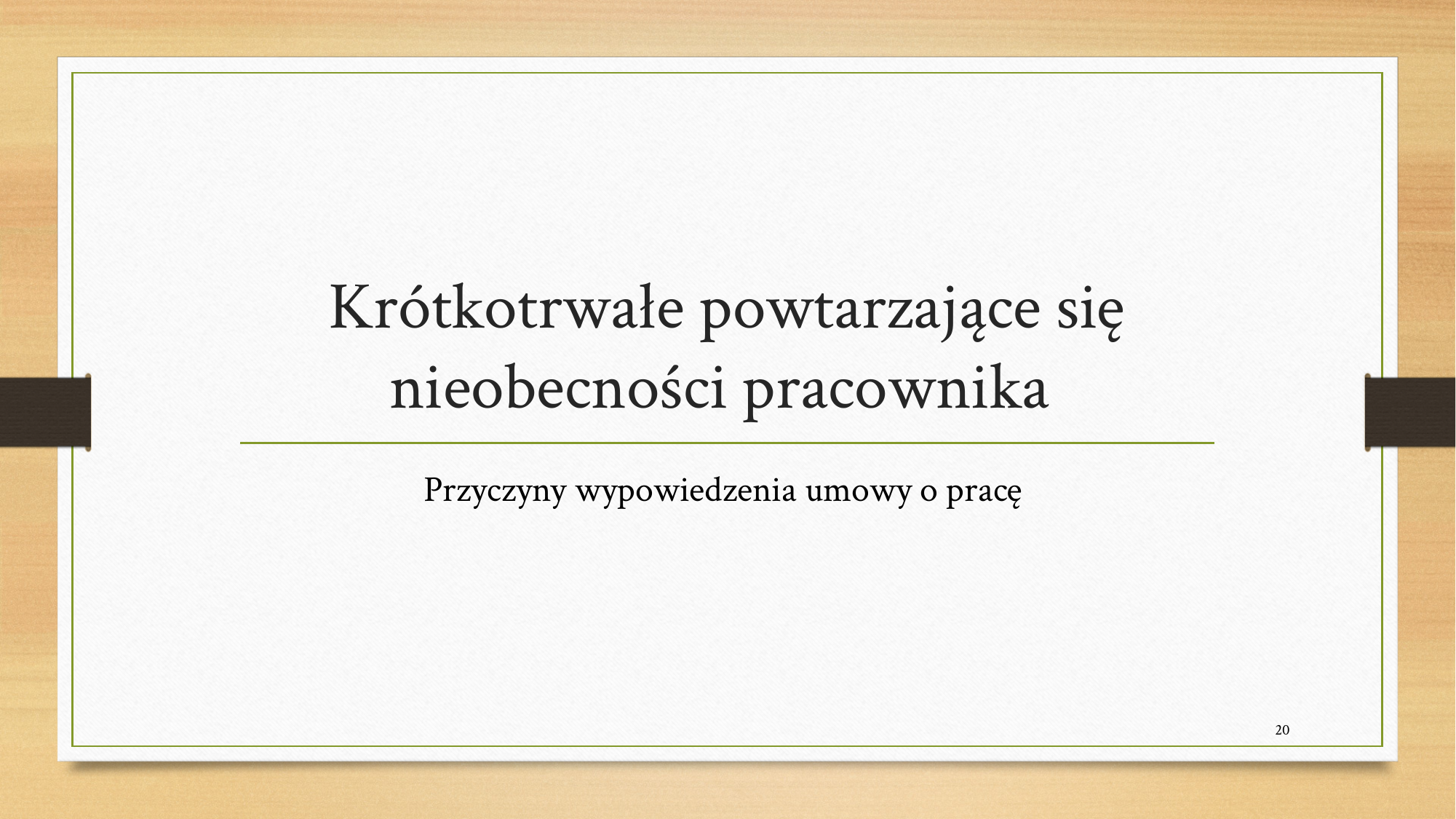

# Krótkotrwałe powtarzające się nieobecności pracownika
Przyczyny wypowiedzenia umowy o pracę
20